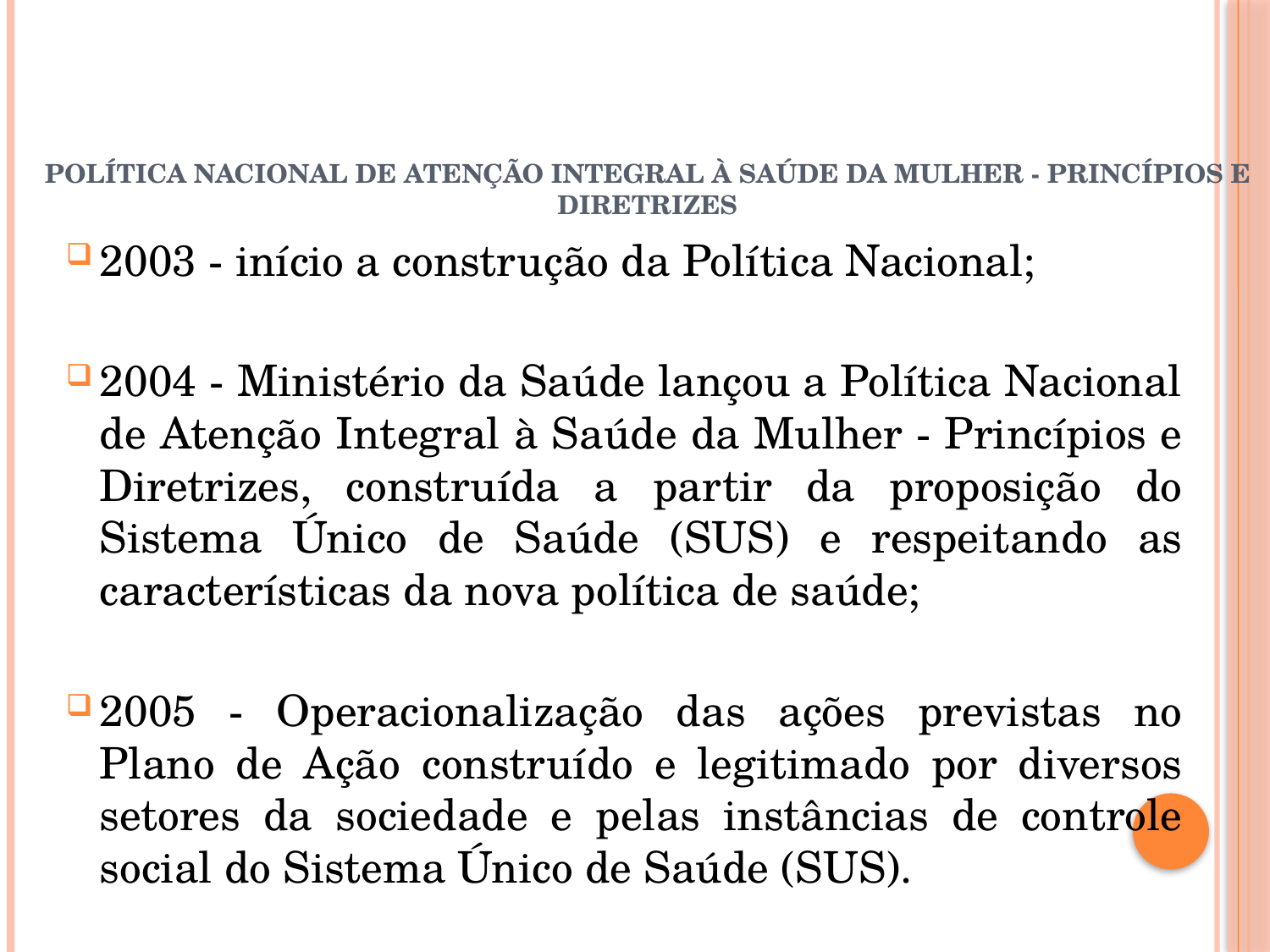

# Política Nacional de Atenção Integral à Saúde da Mulher - Princípios e Diretrizes
2003 - início a construção da Política Nacional;

2004 - Ministério da Saúde lançou a Política Nacional de Atenção Integral à Saúde da Mulher - Princípios e Diretrizes, construída a partir da proposição do Sistema Único de Saúde (SUS) e respeitando as características da nova política de saúde;

2005 - Operacionalização das ações previstas no Plano de Ação construído e legitimado por diversos setores da sociedade e pelas instâncias de controle social do Sistema Único de Saúde (SUS).